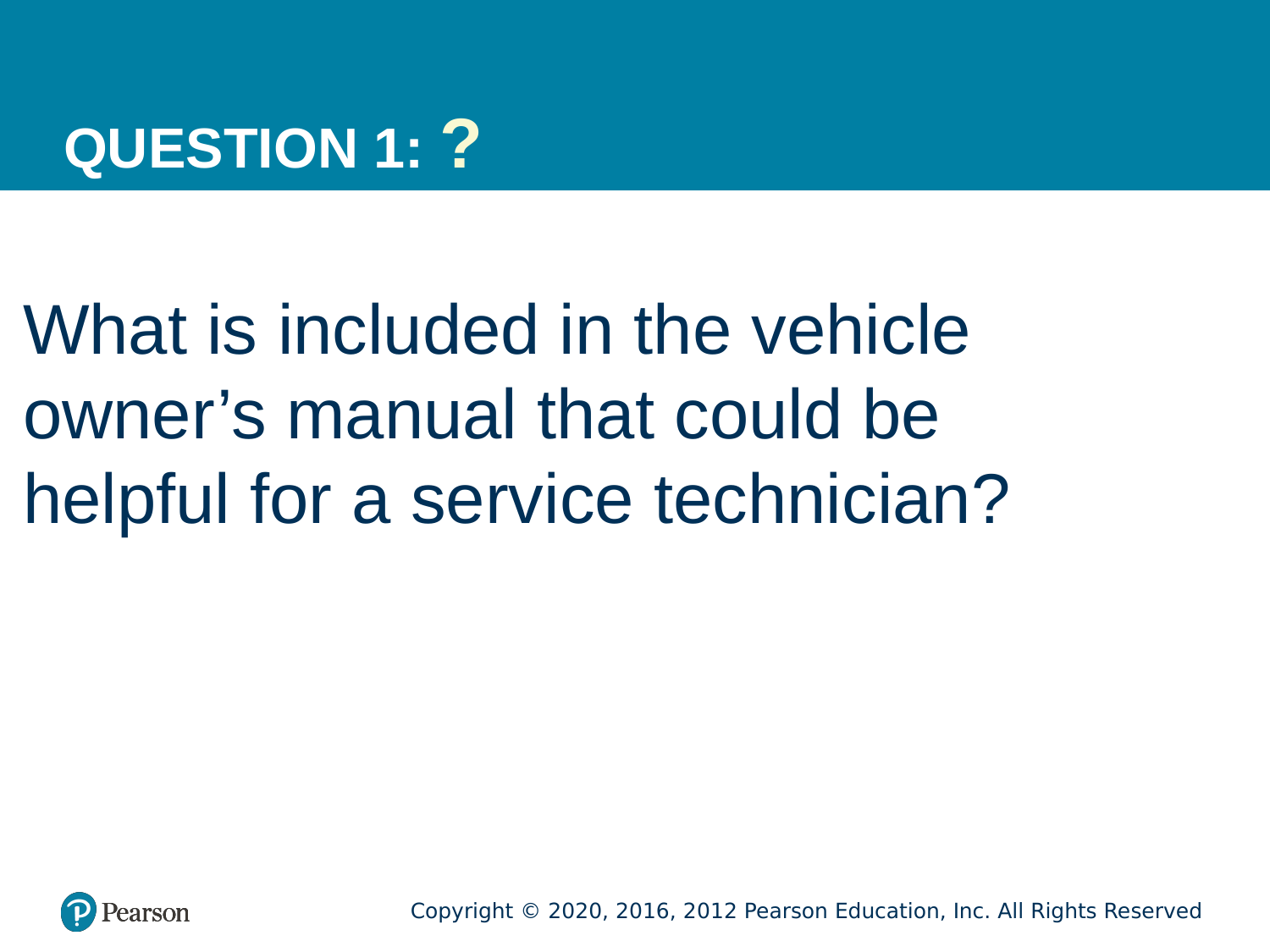

# QUESTION 1: ?
What is included in the vehicle owner’s manual that could be
helpful for a service technician?